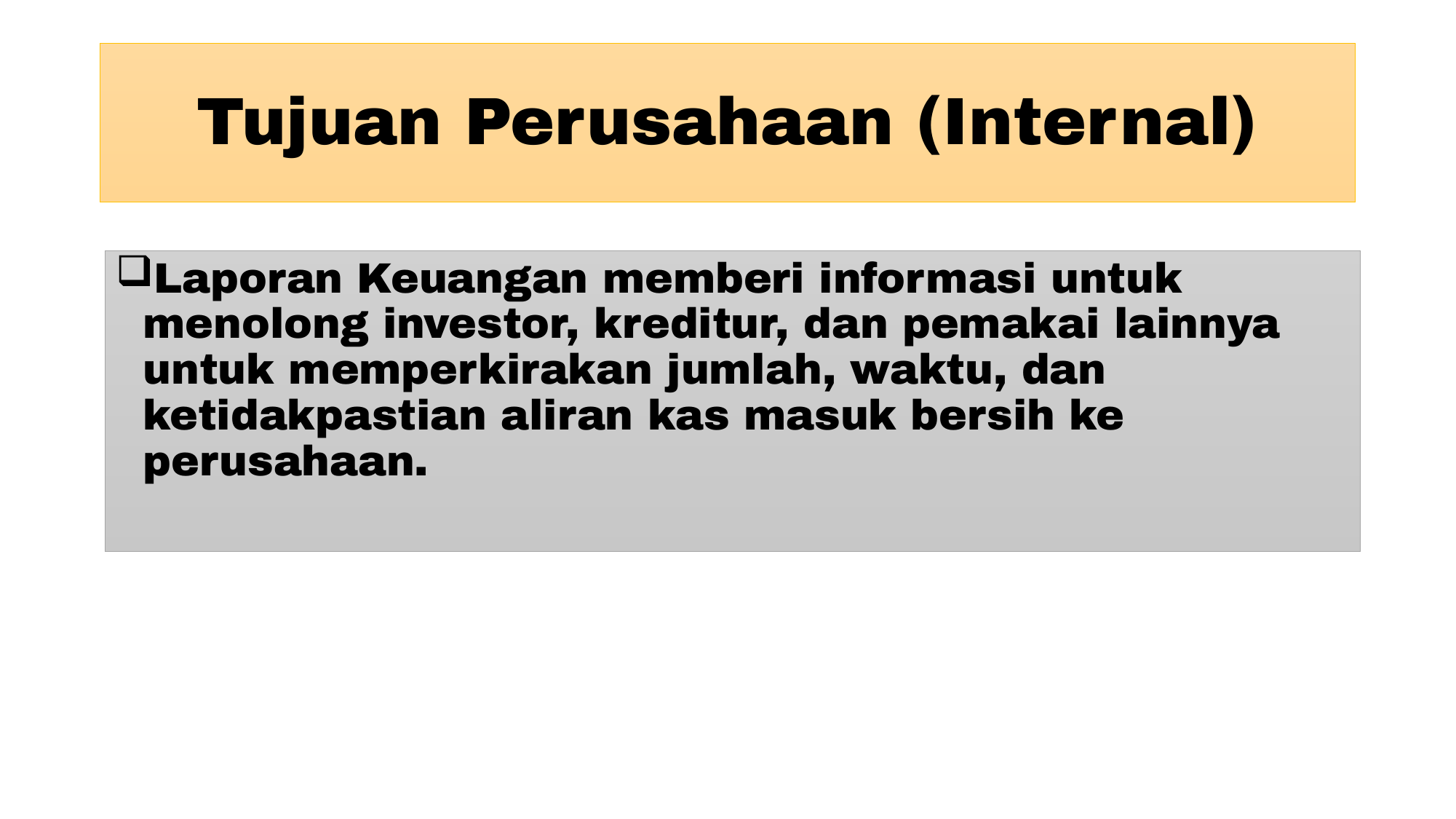

# Tujuan Perusahaan (Internal)
Laporan Keuangan memberi informasi untuk menolong investor, kreditur, dan pemakai lainnya untuk memperkirakan jumlah, waktu, dan ketidakpastian aliran kas masuk bersih ke perusahaan.